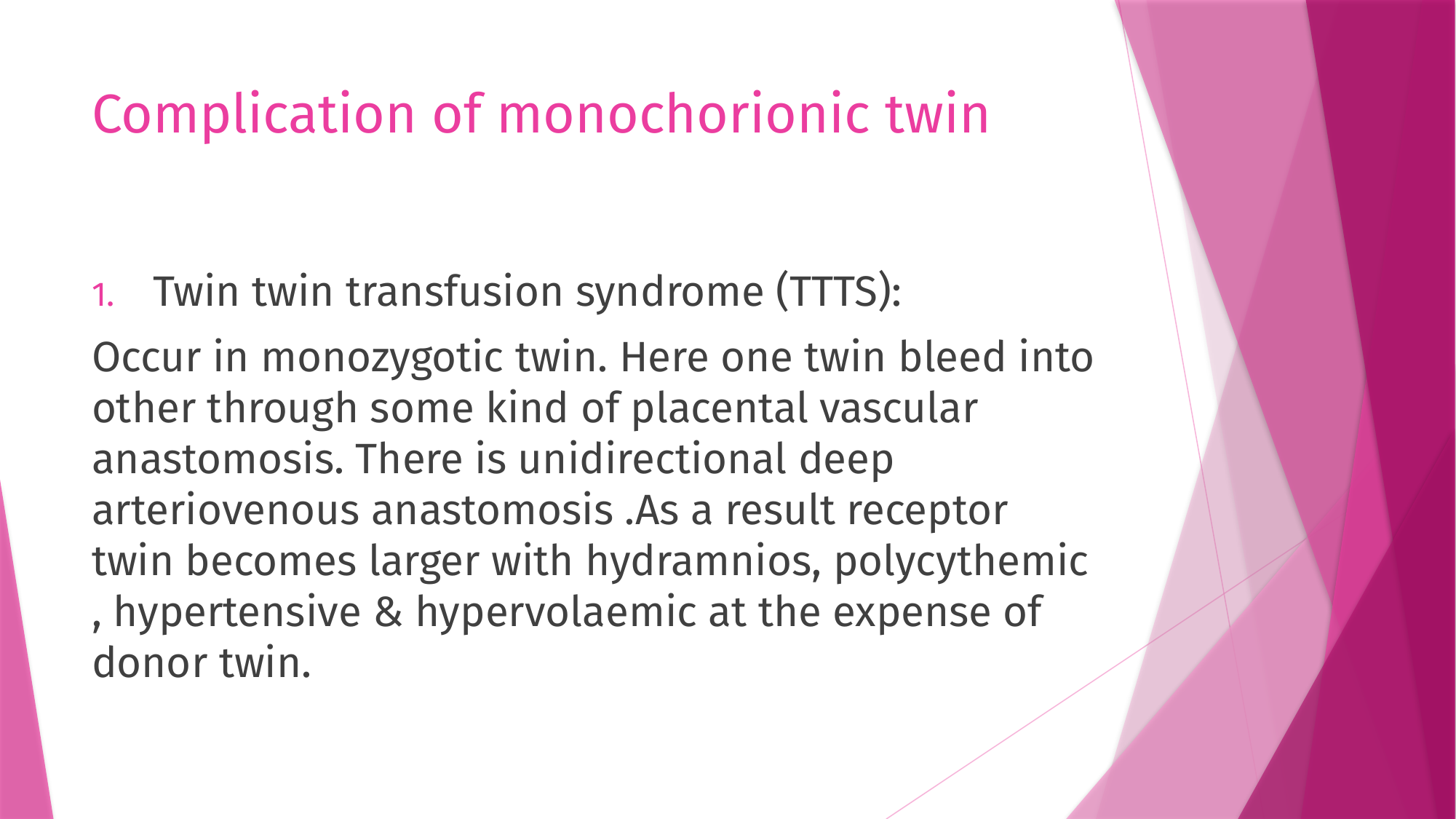

# Complication of monochorionic twin
Twin twin transfusion syndrome (TTTS):
Occur in monozygotic twin. Here one twin bleed into other through some kind of placental vascular anastomosis. There is unidirectional deep arteriovenous anastomosis .As a result receptor twin becomes larger with hydramnios, polycythemic , hypertensive & hypervolaemic at the expense of donor twin.